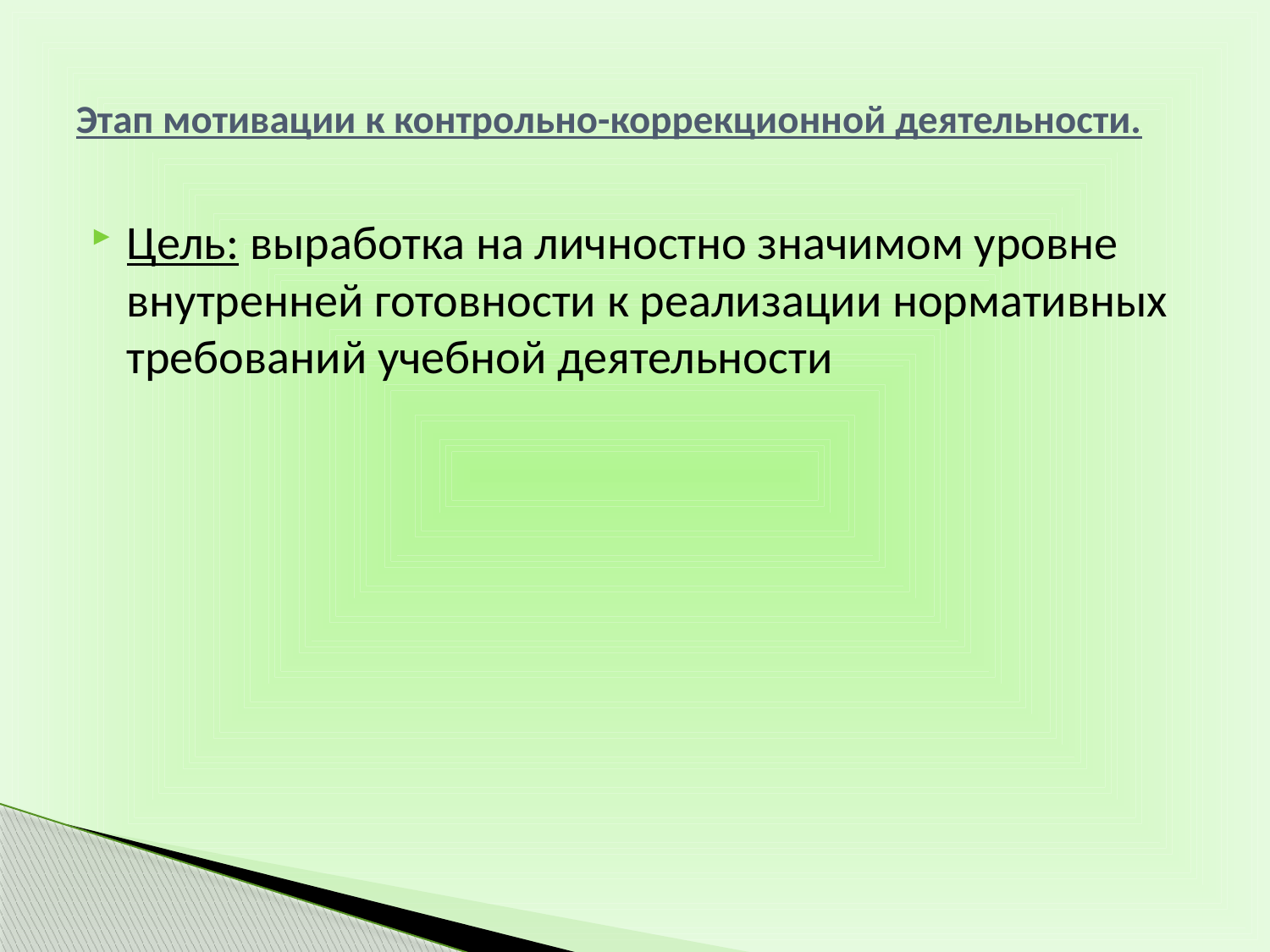

# Этап мотивации к контрольно-коррекционной деятельности.
Цель: выработка на личностно значимом уровне внутренней готовности к реализации нормативных требований учебной деятельности